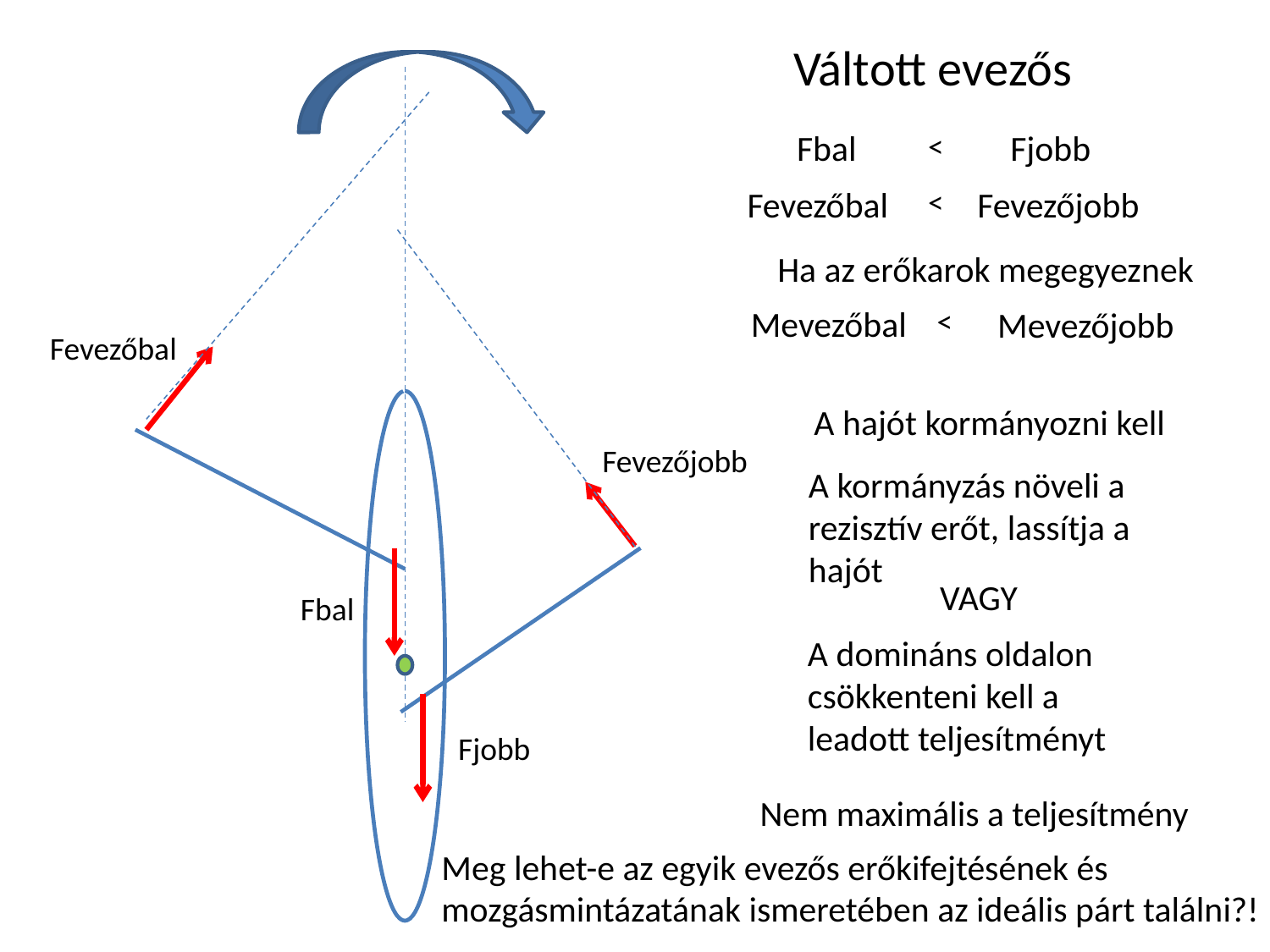

Váltott evezős

Fbal
<
Fjobb
Fevezőbal
<
Fevezőjobb
Ha az erőkarok megegyeznek
Mevezőbal
<
Mevezőjobb
Fevezőbal

A hajót kormányozni kell
Fevezőjobb
A kormányzás növeli a rezisztív erőt, lassítja a hajót
VAGY
Fbal
A domináns oldalon csökkenteni kell a leadott teljesítményt

Fjobb
Nem maximális a teljesítmény
Meg lehet-e az egyik evezős erőkifejtésének és mozgásmintázatának ismeretében az ideális párt találni?!